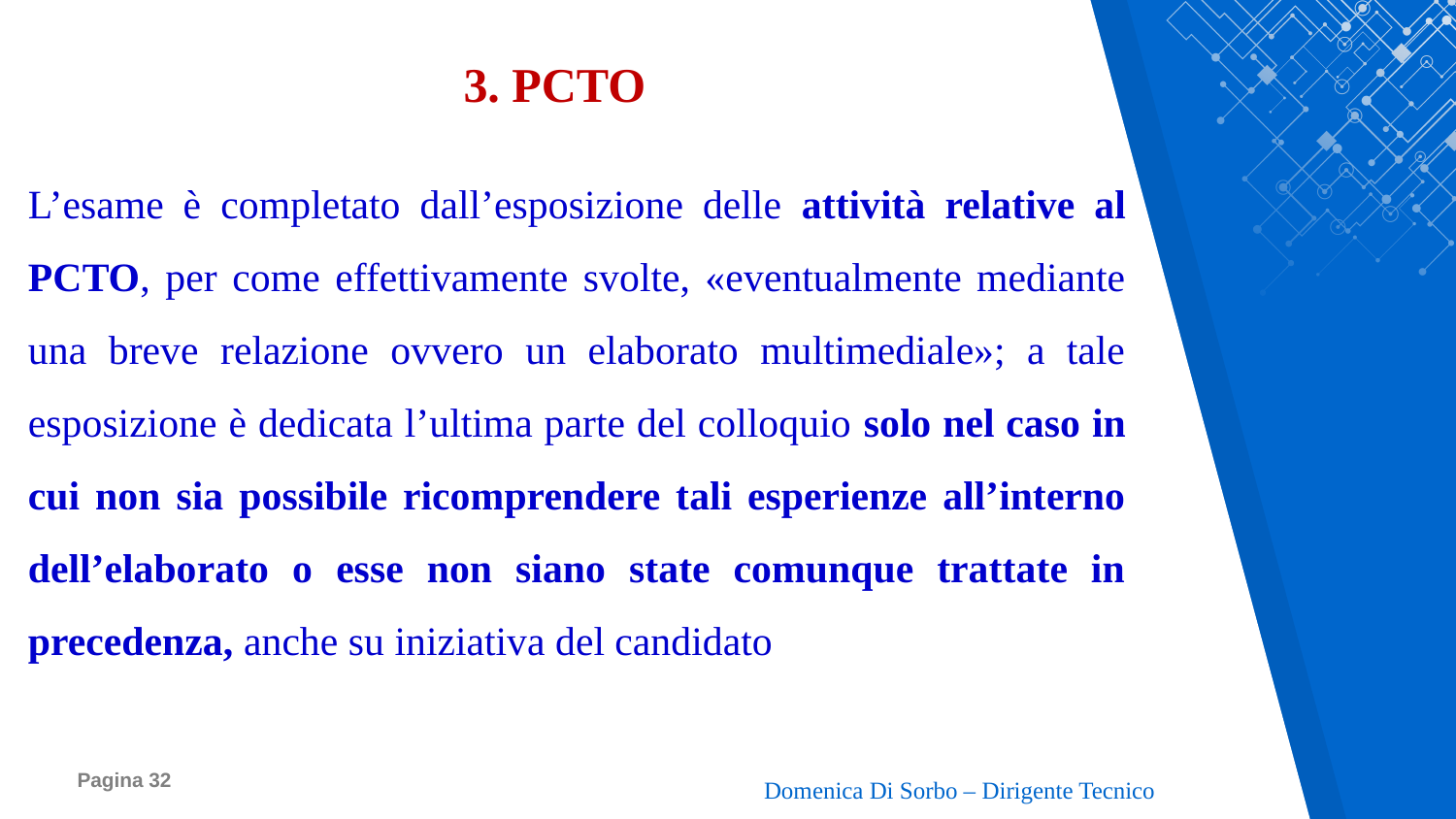

3. PCTO
L’esame è completato dall’esposizione delle attività relative al PCTO, per come effettivamente svolte, «eventualmente mediante una breve relazione ovvero un elaborato multimediale»; a tale esposizione è dedicata l’ultima parte del colloquio solo nel caso in cui non sia possibile ricomprendere tali esperienze all’interno dell’elaborato o esse non siano state comunque trattate in precedenza, anche su iniziativa del candidato

Domenica Di Sorbo – Dirigente Tecnico